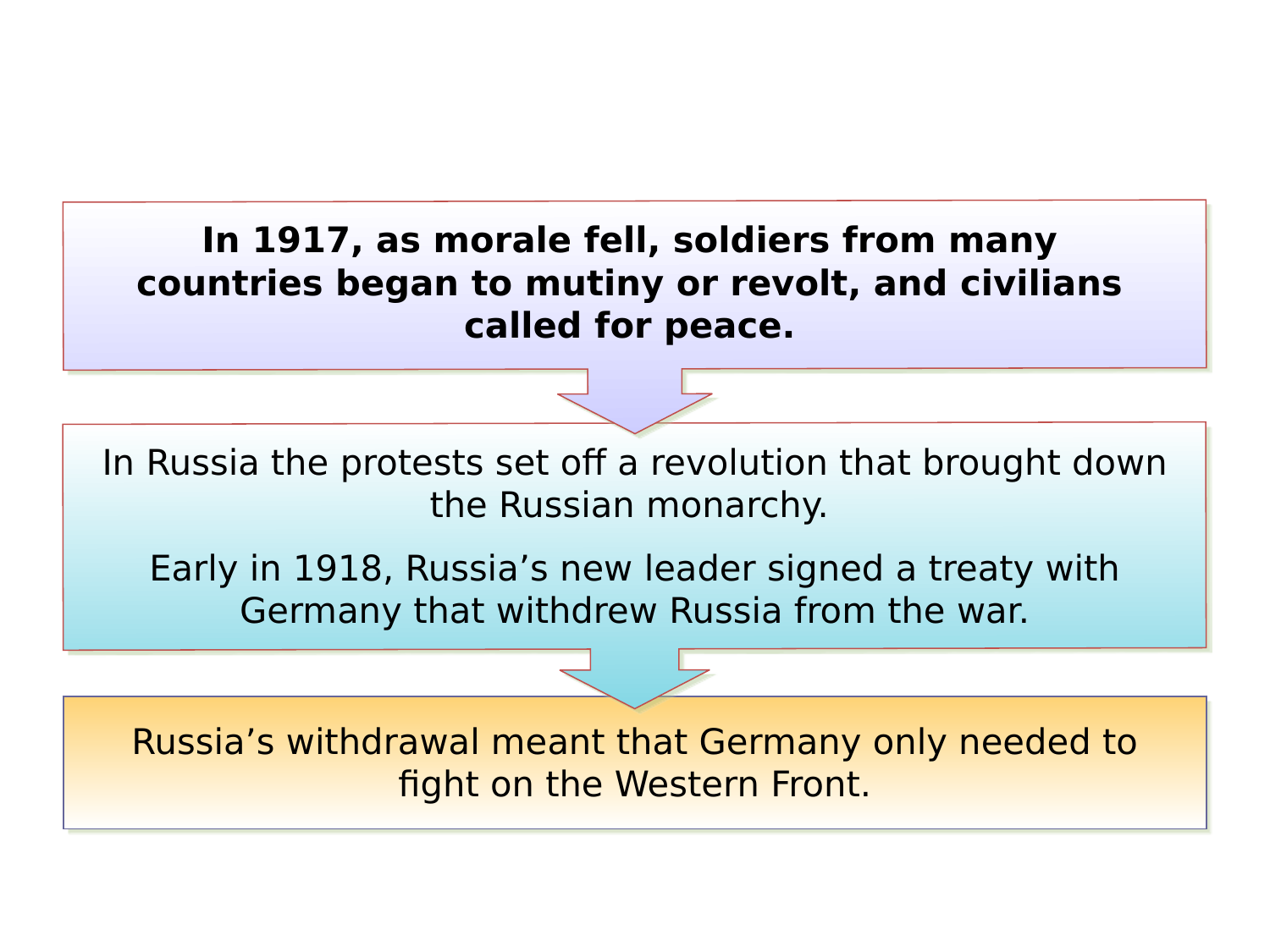

In 1917, as morale fell, soldiers from many countries began to mutiny or revolt, and civilians called for peace.

In Russia the protests set off a revolution that brought down the Russian monarchy.
Early in 1918, Russia’s new leader signed a treaty with Germany that withdrew Russia from the war.

Russia’s withdrawal meant that Germany only needed to fight on the Western Front.